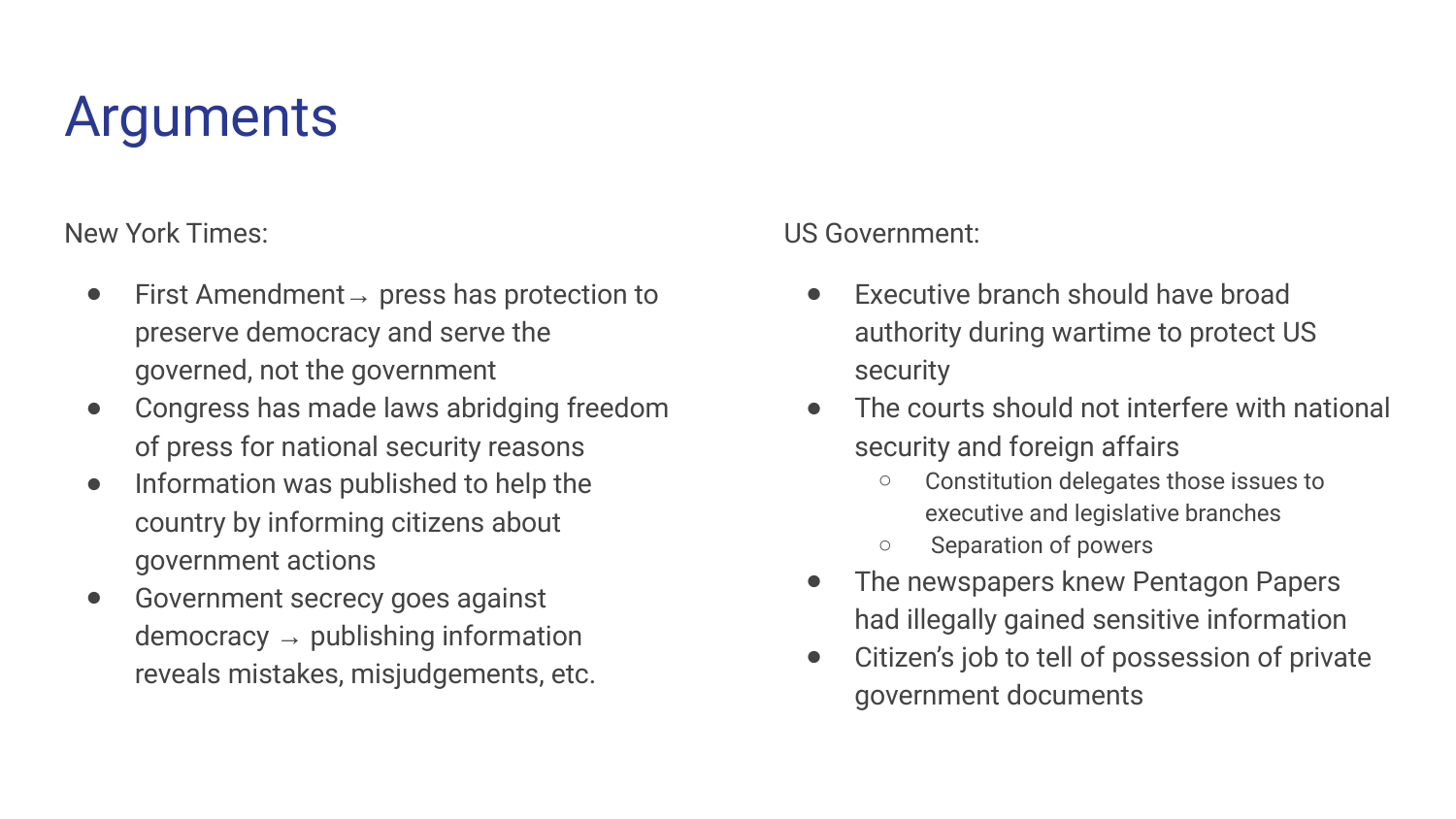

# Arguments
New York Times:
First Amendment→ press has protection to preserve democracy and serve the governed, not the government
Congress has made laws abridging freedom of press for national security reasons
Information was published to help the country by informing citizens about government actions
Government secrecy goes against democracy → publishing information reveals mistakes, misjudgements, etc.
US Government:
Executive branch should have broad authority during wartime to protect US security
The courts should not interfere with national security and foreign affairs
Constitution delegates those issues to executive and legislative branches
 Separation of powers
The newspapers knew Pentagon Papers had illegally gained sensitive information
Citizen’s job to tell of possession of private government documents